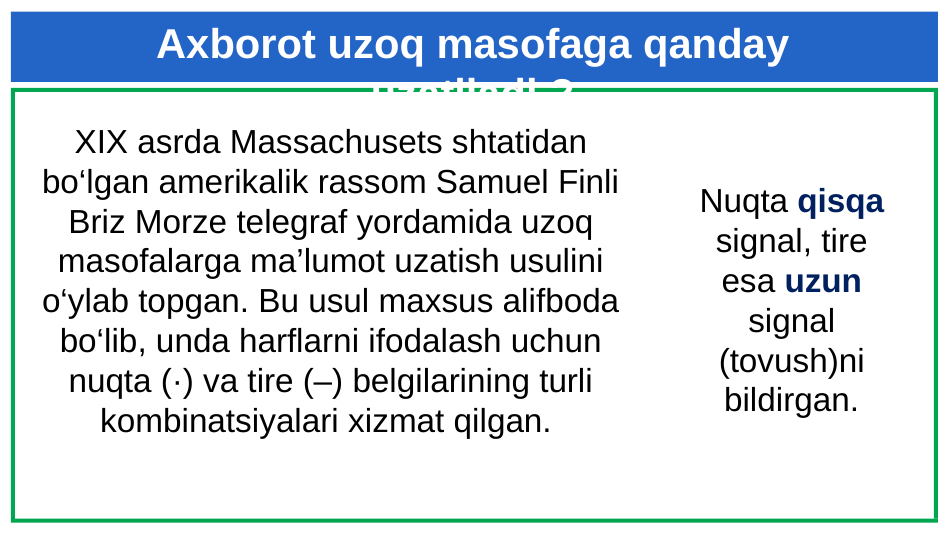

# Axborot uzoq masofaga qanday uzatiladi ?
XIX asrda Massachusets shtatidan bo‘lgan amerikalik rassom Samuel Finli Briz Morze telegraf yordamida uzoq masofalarga ma’lumot uzatish usulini o‘ylab topgan. Bu usul maxsus alifboda bo‘lib, unda harflarni ifodalash uchun nuqta (·) va tire (–) belgilarining turli kombinatsiyalari xizmat qilgan.
Nuqta qisqa signal, tire esa uzun signal (tovush)ni bildirgan.